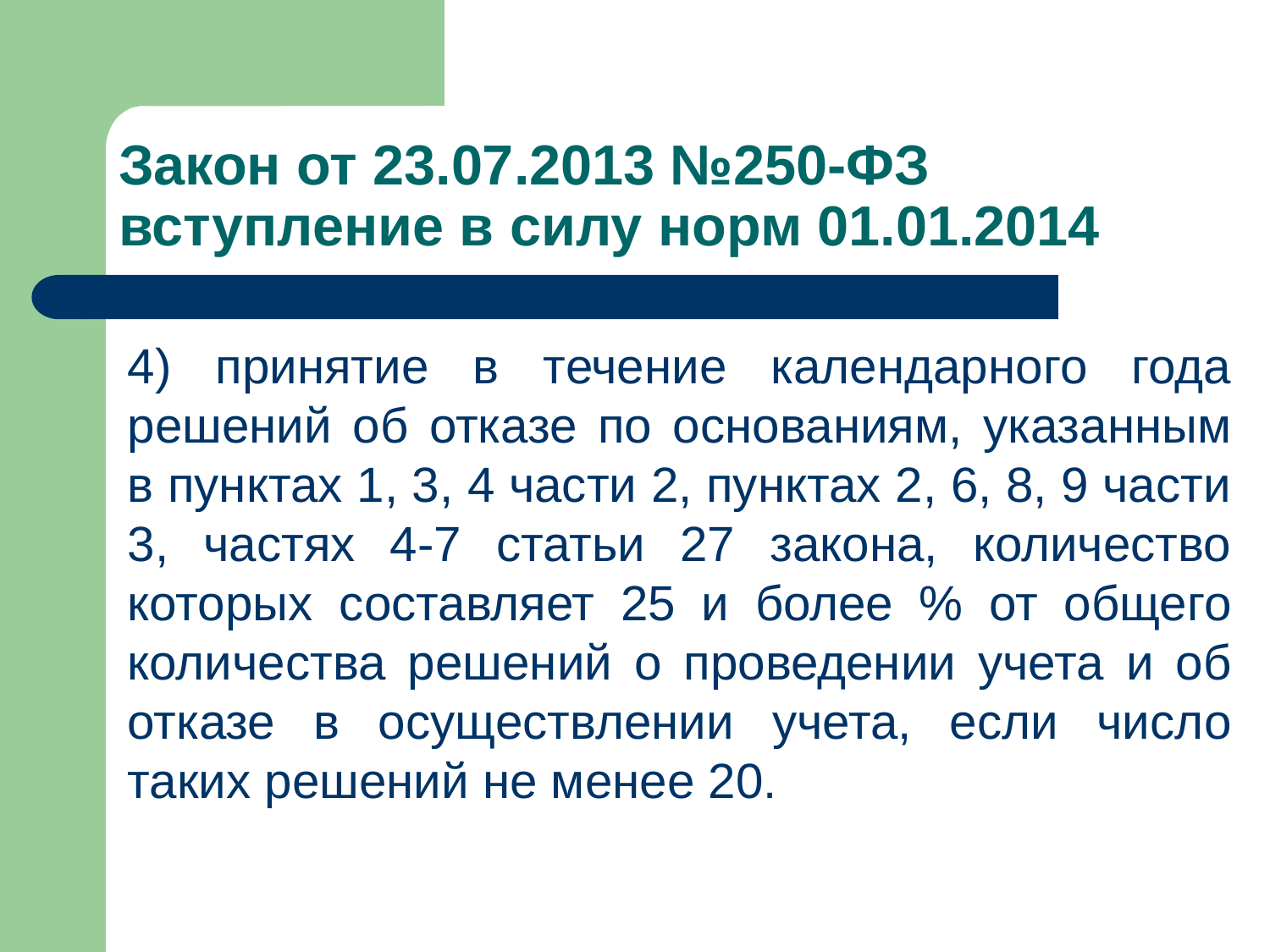

# Закон от 23.07.2013 №250-ФЗ вступление в силу норм 01.01.2014
4) принятие в течение календарного года решений об отказе по основаниям, указанным в пунктах 1, 3, 4 части 2, пунктах 2, 6, 8, 9 части 3, частях 4-7 статьи 27 закона, количество которых составляет 25 и более % от общего количества решений о проведении учета и об отказе в осуществлении учета, если число таких решений не менее 20.